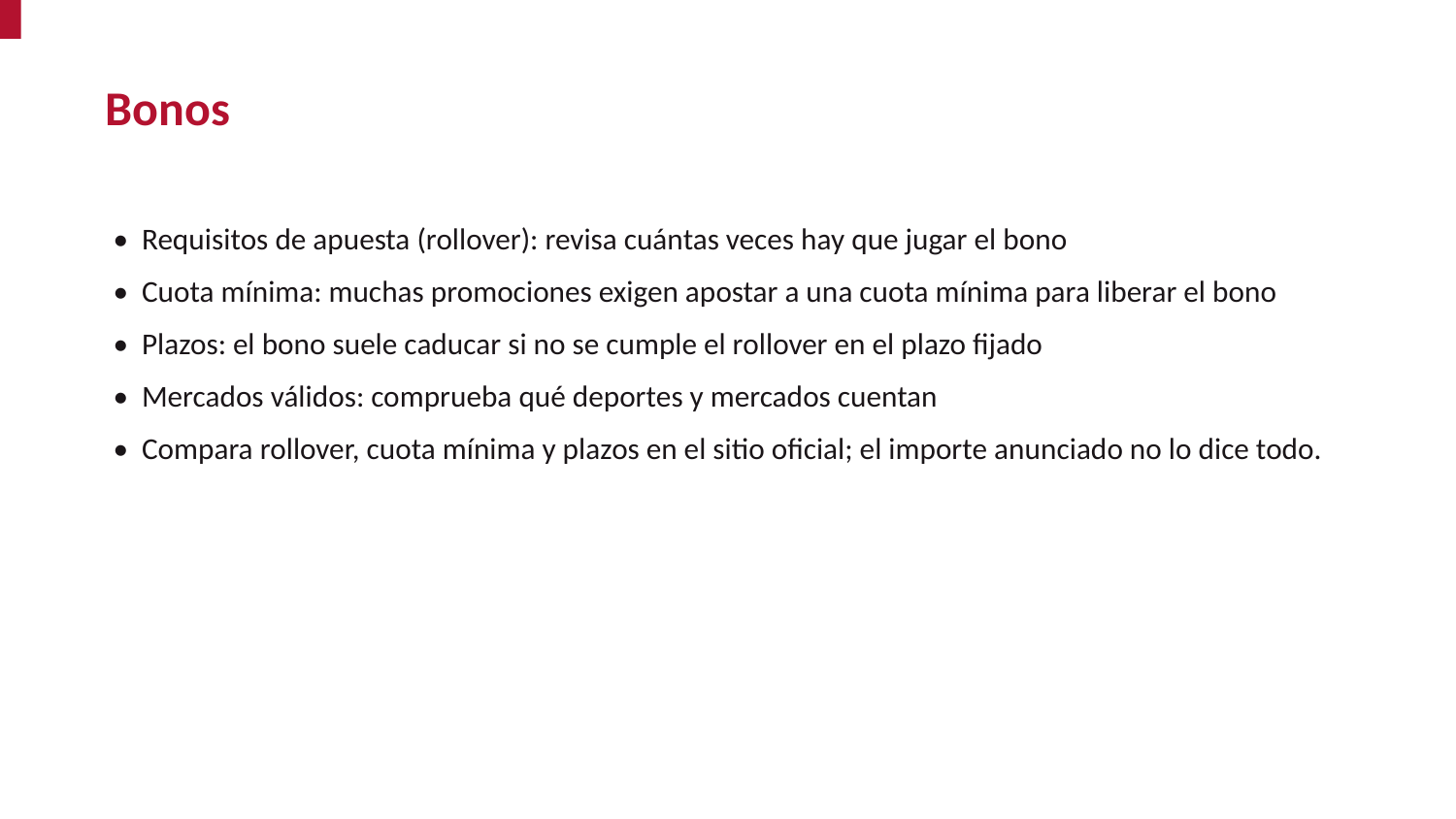

Bonos
•  Requisitos de apuesta (rollover): revisa cuántas veces hay que jugar el bono
•  Cuota mínima: muchas promociones exigen apostar a una cuota mínima para liberar el bono
•  Plazos: el bono suele caducar si no se cumple el rollover en el plazo fijado
•  Mercados válidos: comprueba qué deportes y mercados cuentan
•  Compara rollover, cuota mínima y plazos en el sitio oficial; el importe anunciado no lo dice todo.